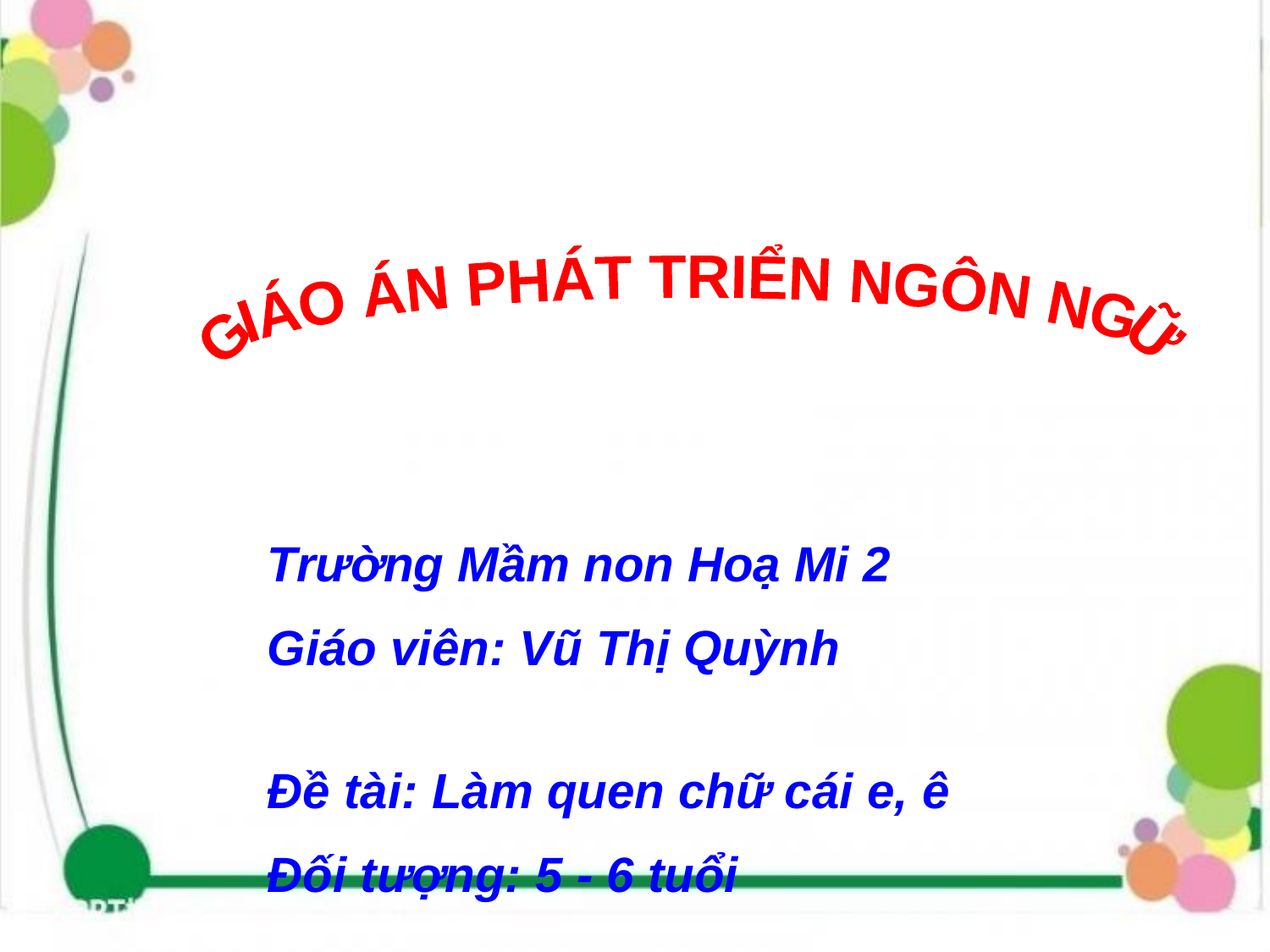

GIÁO ÁN
PHÁT TRIỂN NGÔN NGỮ

Trường Mầm non Hoạ Mi 2
Giáo viên: Vũ Thị Quỳnh
Đề tài: Làm quen chữ cái e, ê
Đối tượng: 5 - 6 tuổi